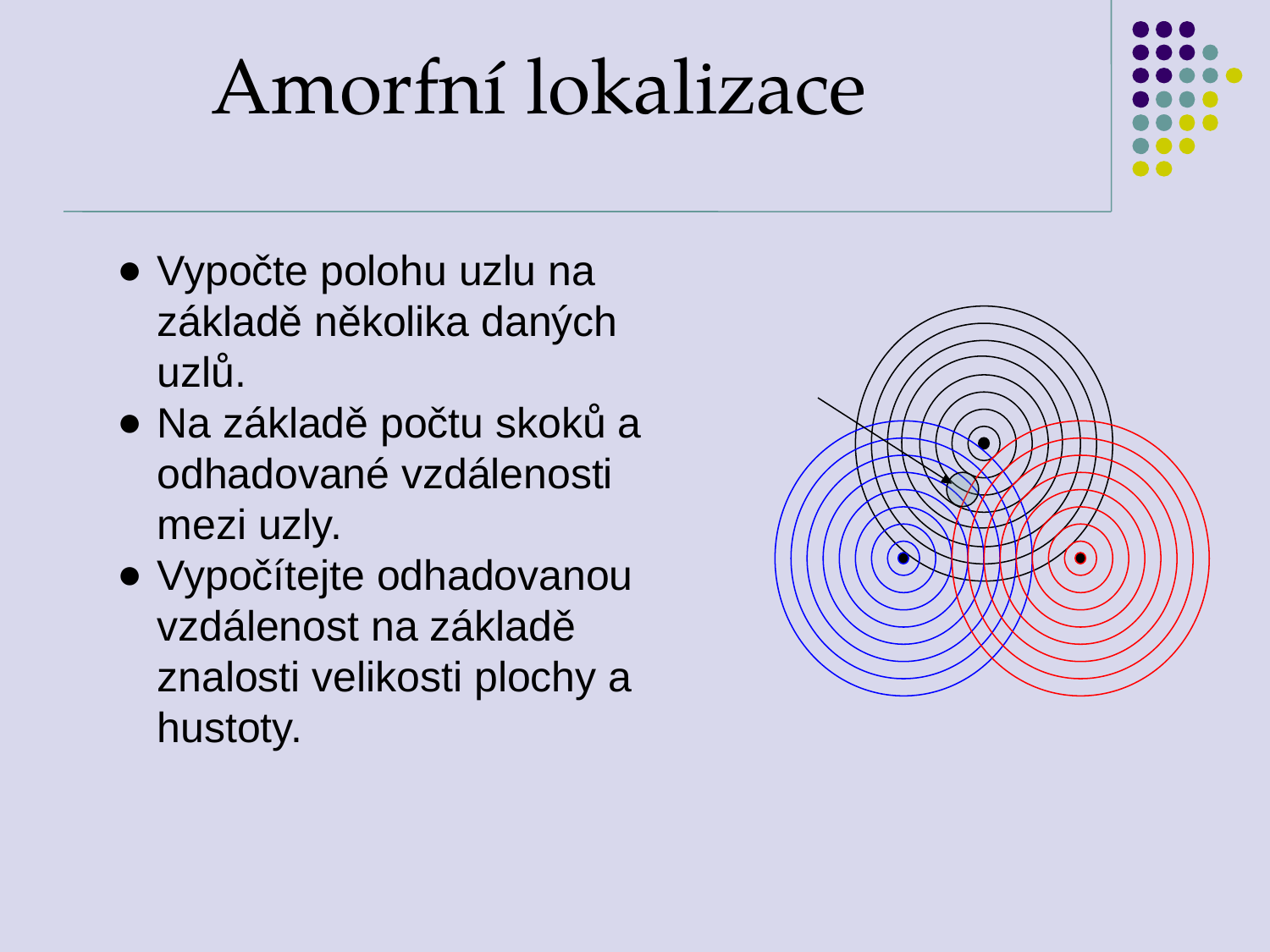

Amorfní lokalizace
Vypočte polohu uzlu na základě několika daných uzlů.
Na základě počtu skoků a odhadované vzdálenosti mezi uzly.
Vypočítejte odhadovanou vzdálenost na základě znalosti velikosti plochy a hustoty.